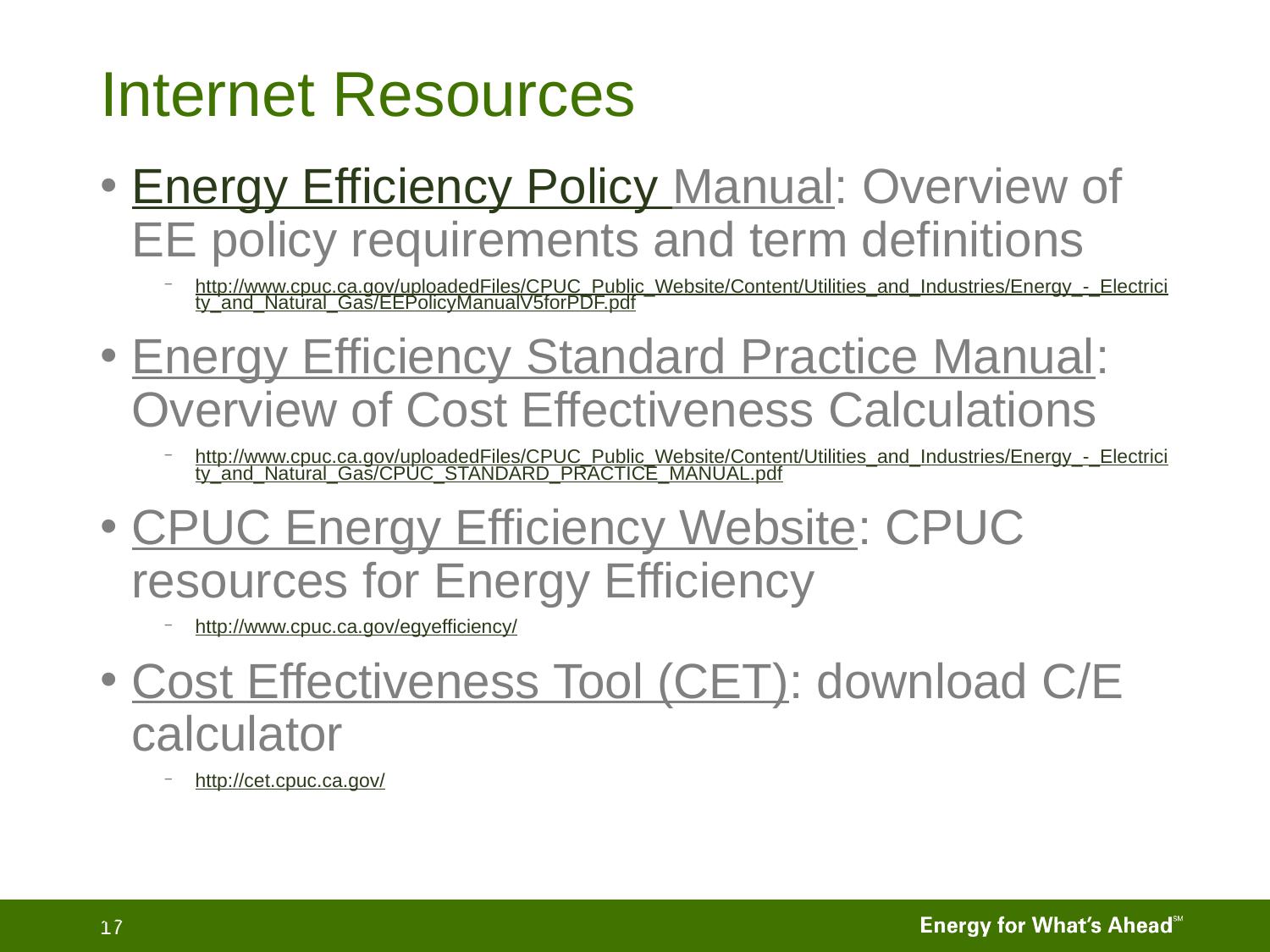

# Internet Resources
Energy Efficiency Policy Manual: Overview of EE policy requirements and term definitions
http://www.cpuc.ca.gov/uploadedFiles/CPUC_Public_Website/Content/Utilities_and_Industries/Energy_-_Electricity_and_Natural_Gas/EEPolicyManualV5forPDF.pdf
Energy Efficiency Standard Practice Manual: Overview of Cost Effectiveness Calculations
http://www.cpuc.ca.gov/uploadedFiles/CPUC_Public_Website/Content/Utilities_and_Industries/Energy_-_Electricity_and_Natural_Gas/CPUC_STANDARD_PRACTICE_MANUAL.pdf
CPUC Energy Efficiency Website: CPUC resources for Energy Efficiency
http://www.cpuc.ca.gov/egyefficiency/
Cost Effectiveness Tool (CET): download C/E calculator
http://cet.cpuc.ca.gov/
CONFIDENTIAL
17